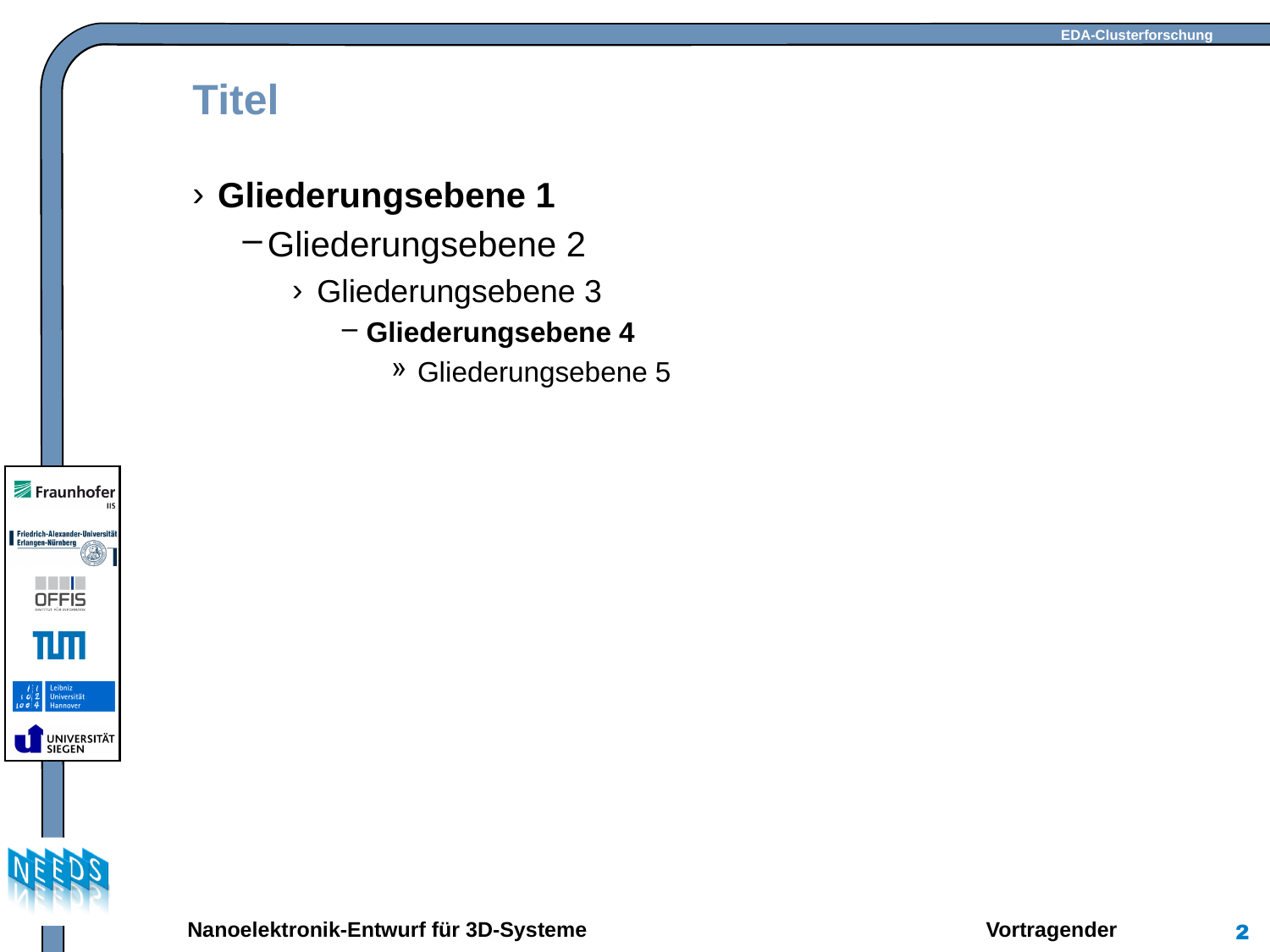

# Titel
Gliederungsebene 1
Gliederungsebene 2
Gliederungsebene 3
Gliederungsebene 4
Gliederungsebene 5